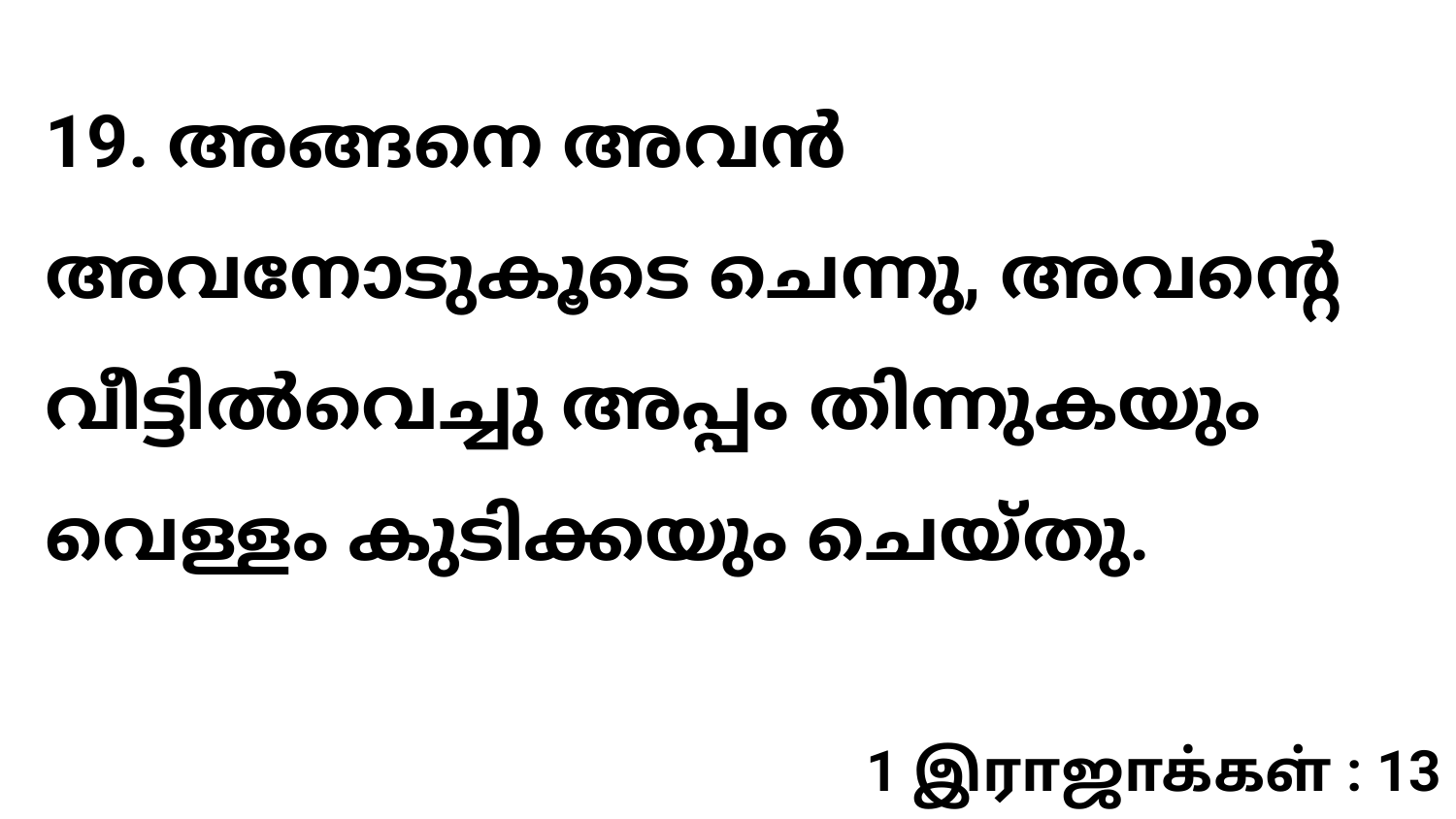

19. അങ്ങനെ അവൻ അവനോടുകൂടെ ചെന്നു, അവന്റെ വീട്ടിൽവെച്ചു അപ്പം തിന്നുകയും വെള്ളം കുടിക്കയും ചെയ്തു.
1 இராஜாக்கள் : 13